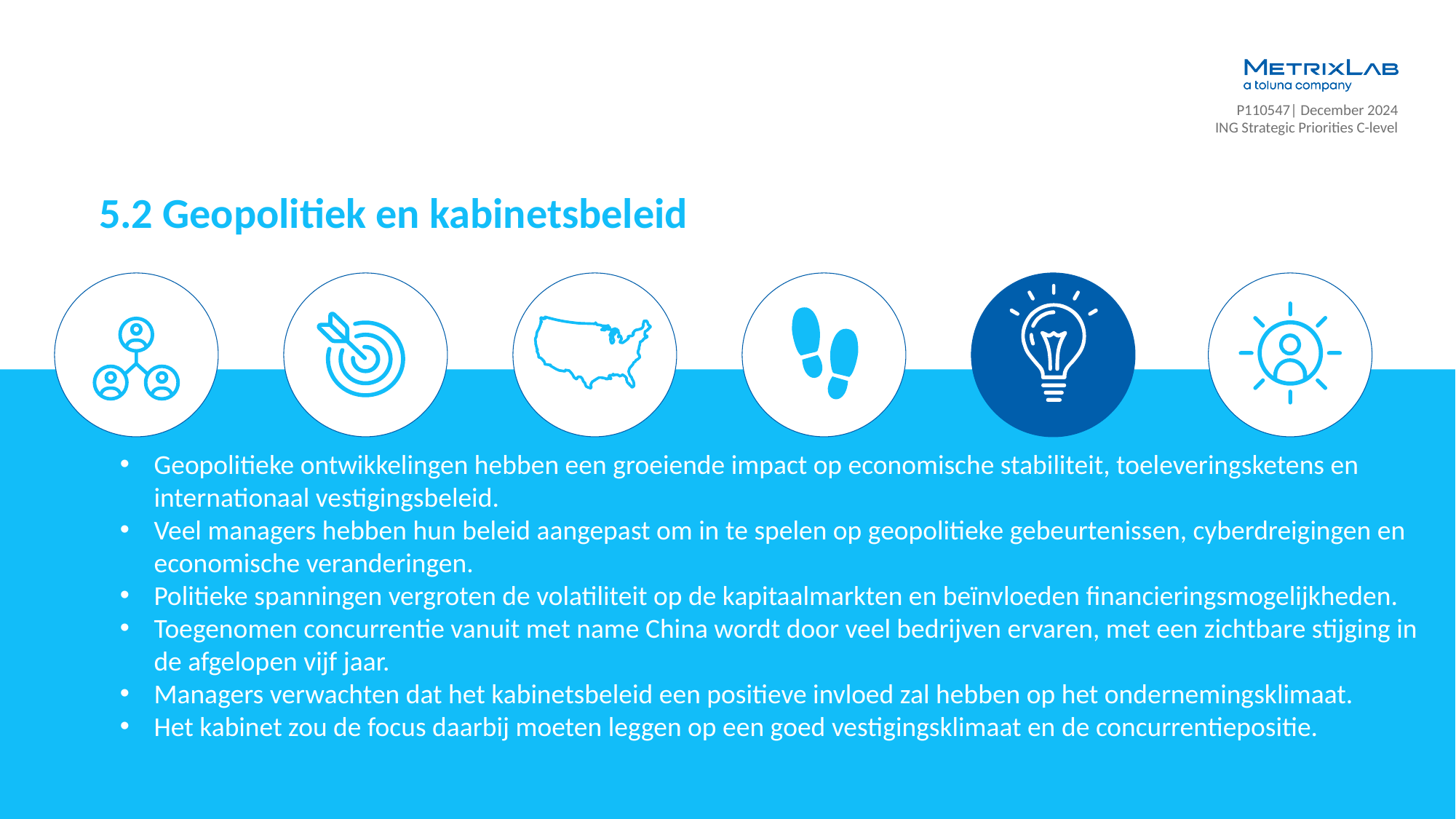

5.2 Geopolitiek en kabinetsbeleid

Geopolitieke ontwikkelingen hebben een groeiende impact op economische stabiliteit, toeleveringsketens en internationaal vestigingsbeleid.
Veel managers hebben hun beleid aangepast om in te spelen op geopolitieke gebeurtenissen, cyberdreigingen en economische veranderingen.
Politieke spanningen vergroten de volatiliteit op de kapitaalmarkten en beïnvloeden financieringsmogelijkheden.
Toegenomen concurrentie vanuit met name China wordt door veel bedrijven ervaren, met een zichtbare stijging in de afgelopen vijf jaar.
Managers verwachten dat het kabinetsbeleid een positieve invloed zal hebben op het ondernemingsklimaat.
Het kabinet zou de focus daarbij moeten leggen op een goed vestigingsklimaat en de concurrentiepositie.